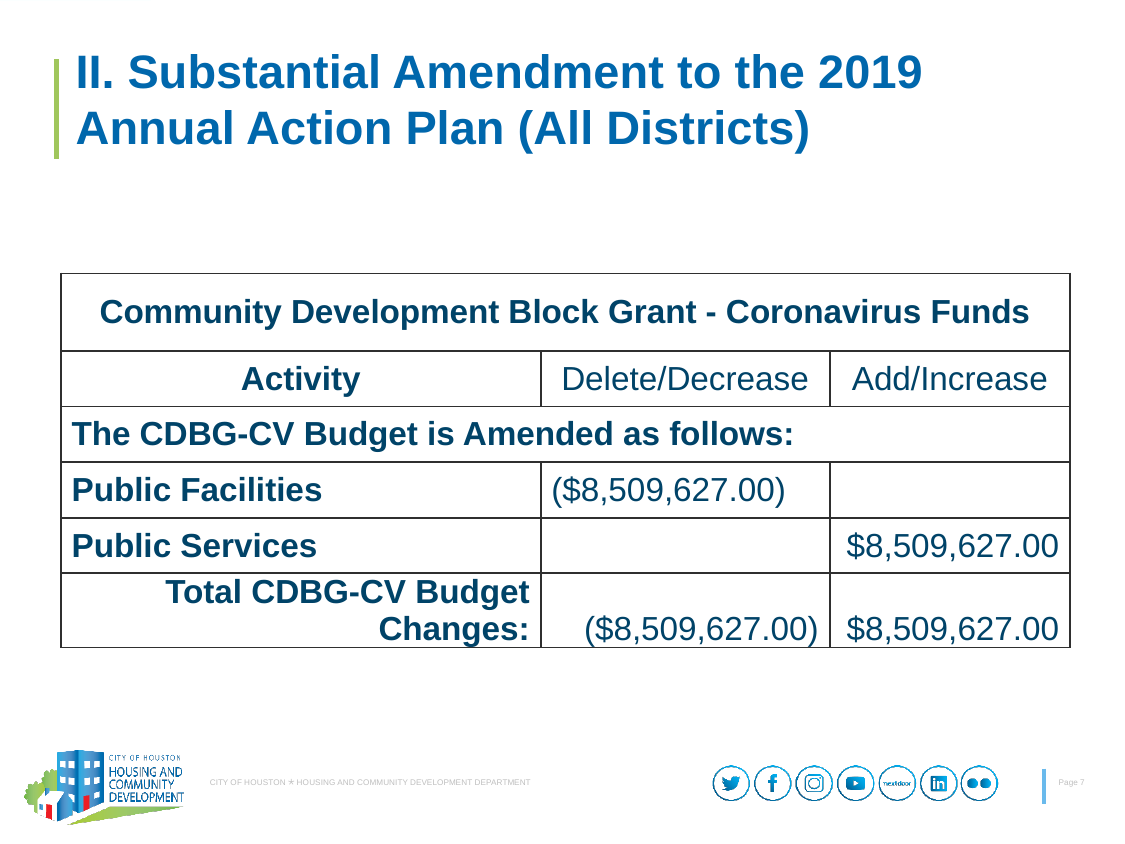

# II. Substantial Amendment to the 2019 Annual Action Plan (All Districts)
| Community Development Block Grant - Coronavirus Funds |  |  |
| --- | --- | --- |
| Activity | Delete/Decrease | Add/Increase |
| The CDBG-CV Budget is Amended as follows: |  |  |
| Public Facilities | ($8,509,627.00) |  |
| Public Services |  | $8,509,627.00 |
| Total CDBG-CV Budget Changes: | ($8,509,627.00) | $8,509,627.00 |